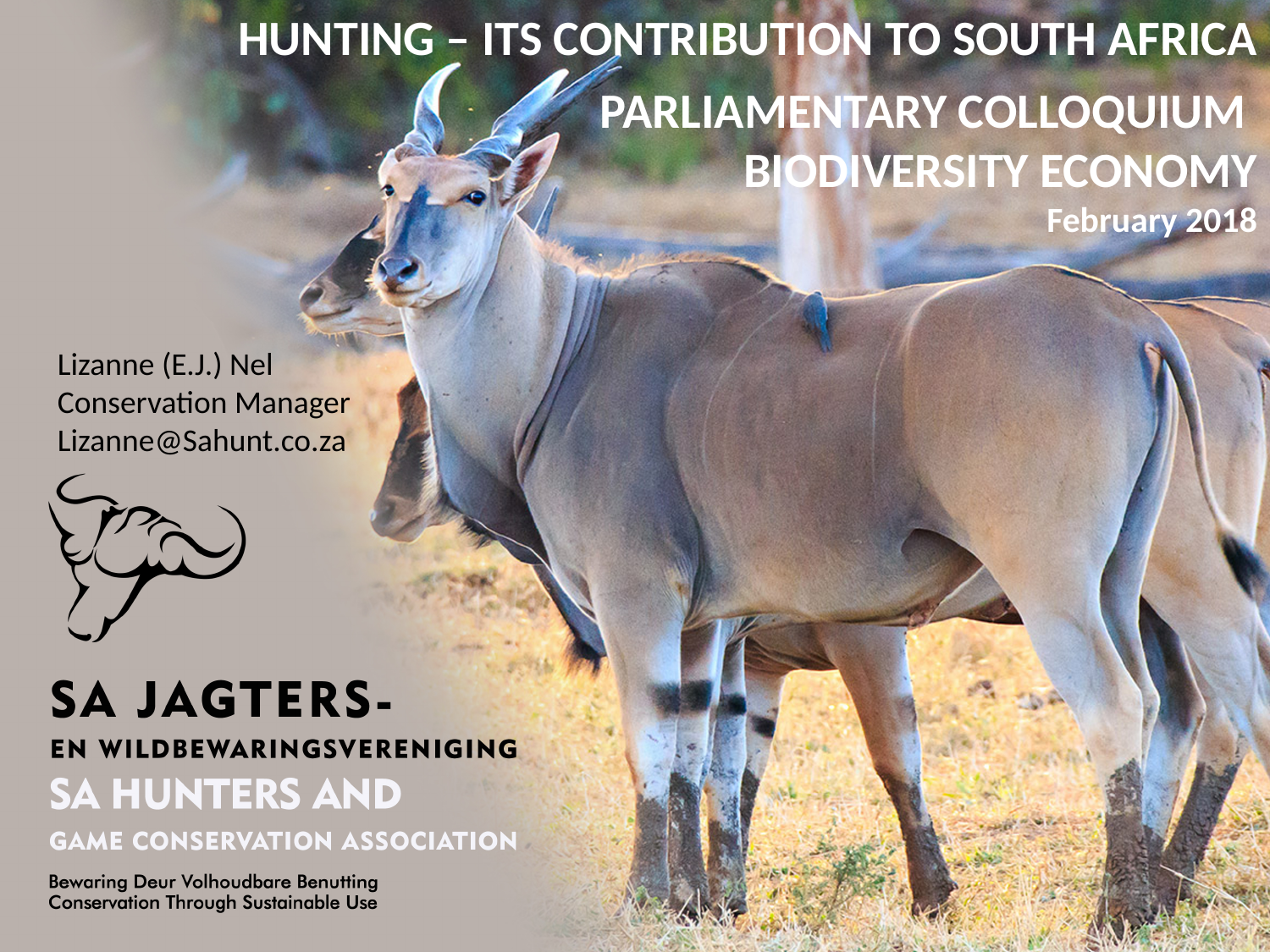

HUNTING – ITS CONTRIBUTION TO SOUTH AFRICA
PARLIAMENTARY COLLOQUIUM
BIODIVERSITY ECONOMY
February 2018

Lizanne (E.J.) Nel
Conservation Manager
Lizanne@Sahunt.co.za